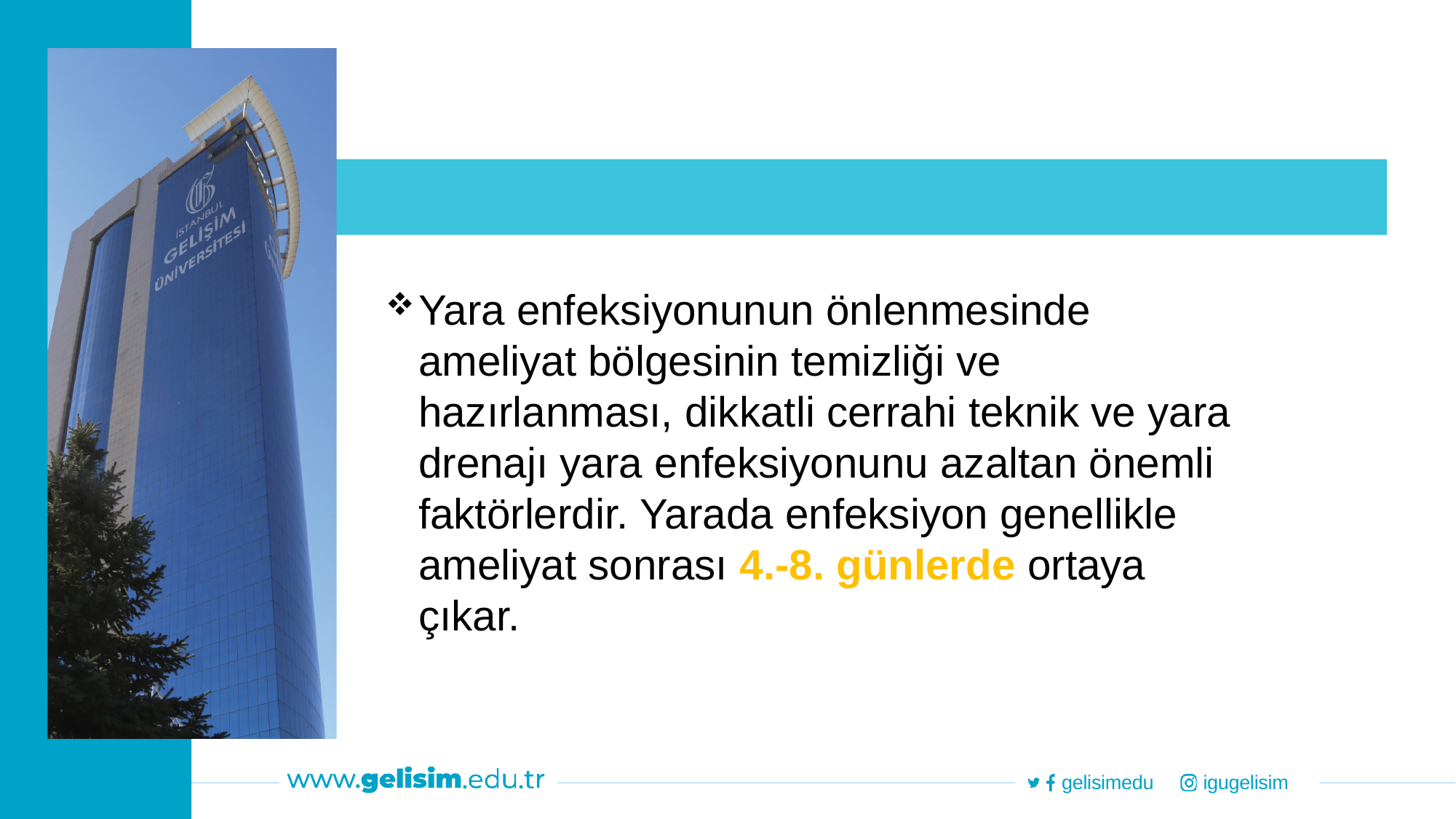

Yara enfeksiyonunun önlenmesinde ameliyat bölgesinin temizliği ve hazırlanması, dikkatli cerrahi teknik ve yara drenajı yara enfeksiyonunu azaltan önemli faktörlerdir. Yarada enfeksiyon genellikle ameliyat sonrası 4.-8. günlerde ortaya çıkar.